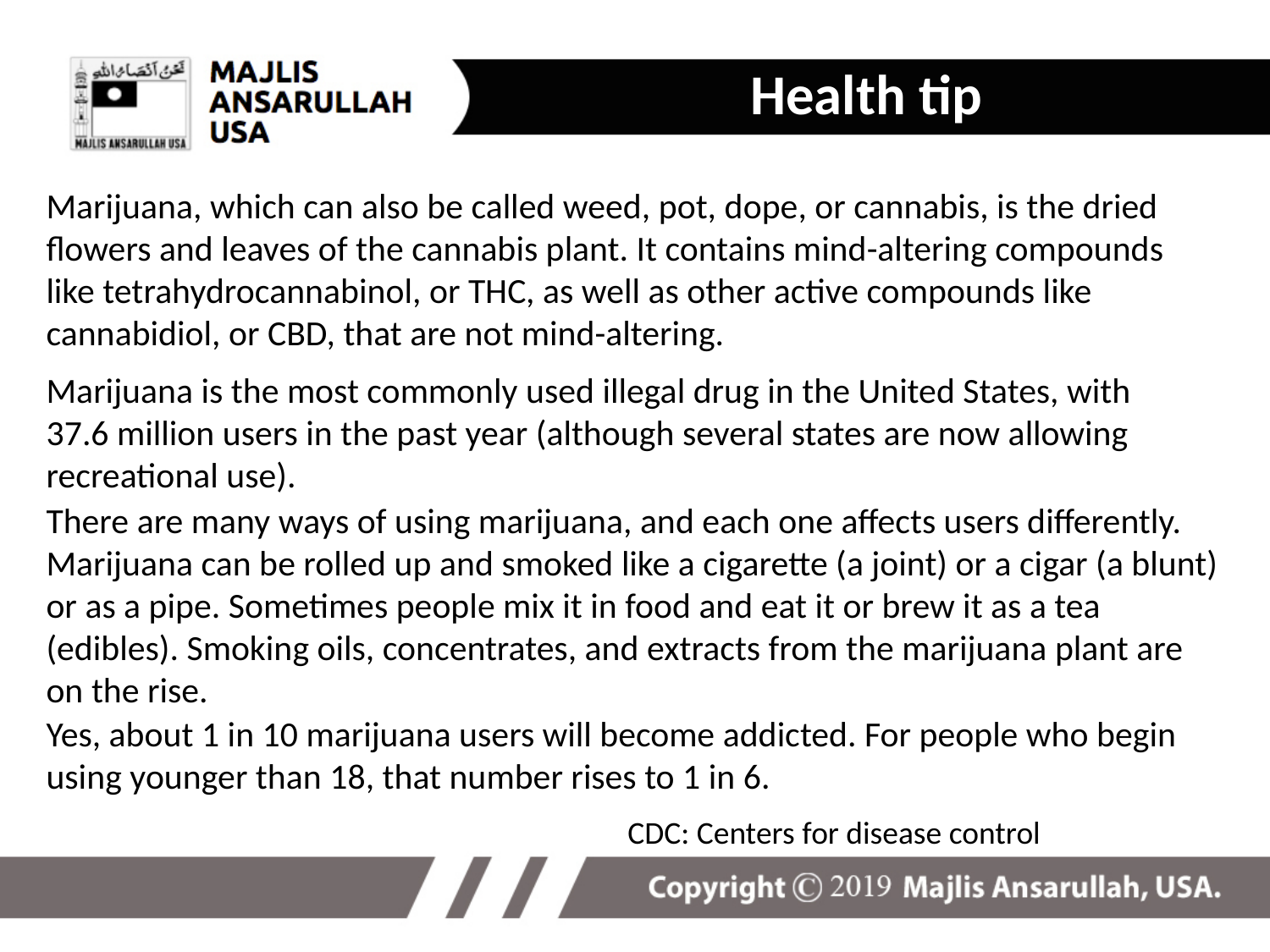

Health tip
Marijuana, which can also be called weed, pot, dope, or cannabis, is the dried flowers and leaves of the cannabis plant. It contains mind-altering compounds like tetrahydrocannabinol, or THC, as well as other active compounds like cannabidiol, or CBD, that are not mind-altering.
Marijuana is the most commonly used illegal drug in the United States, with 37.6 million users in the past year (although several states are now allowing recreational use).
There are many ways of using marijuana, and each one affects users differently. Marijuana can be rolled up and smoked like a cigarette (a joint) or a cigar (a blunt) or as a pipe. Sometimes people mix it in food and eat it or brew it as a tea (edibles). Smoking oils, concentrates, and extracts from the marijuana plant are on the rise.
Yes, about 1 in 10 marijuana users will become addicted. For people who begin using younger than 18, that number rises to 1 in 6.
CDC: Centers for disease control